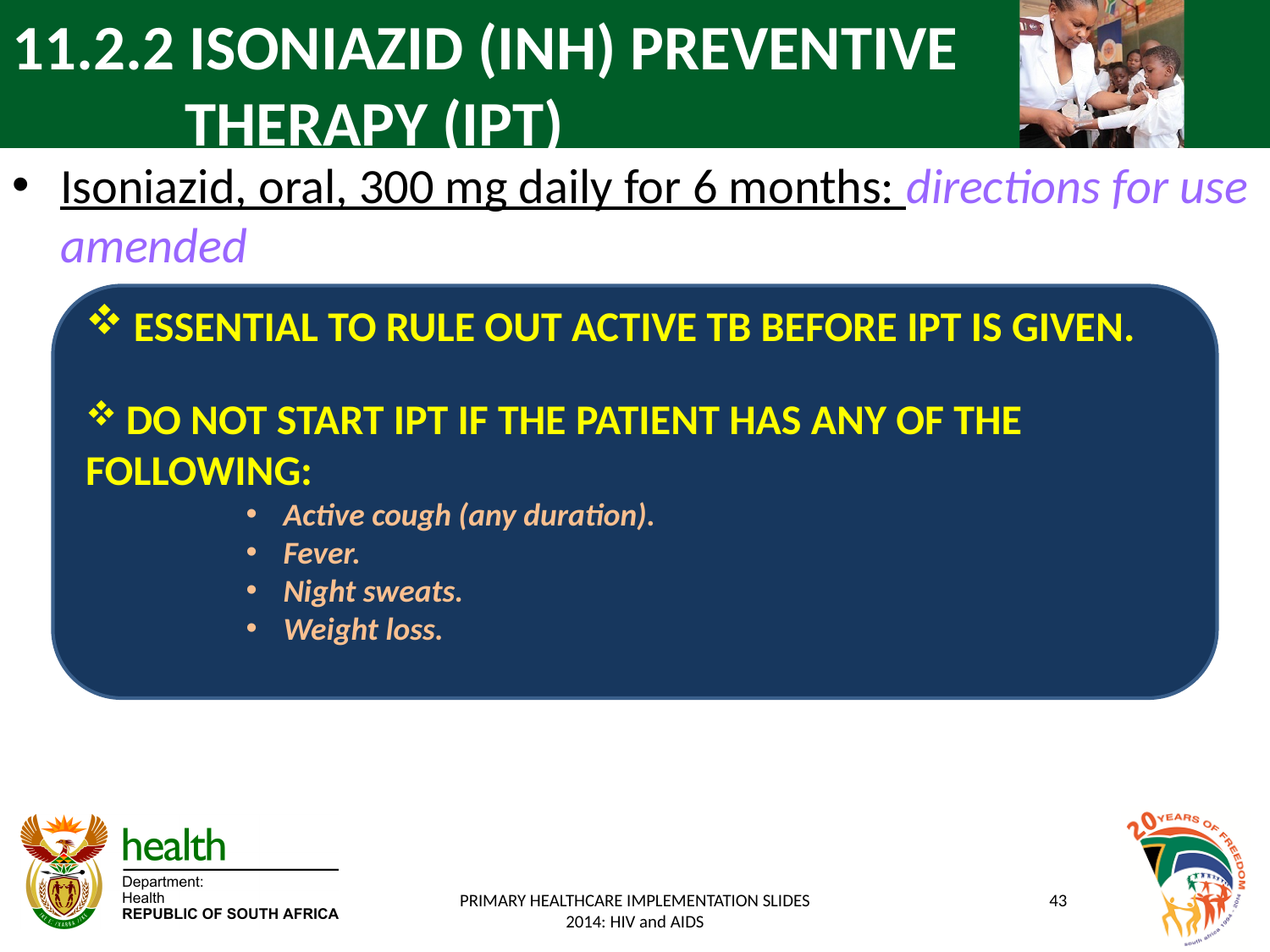

# 11.2.2 ISONIAZID (INH) PREVENTIVE THERAPY (IPT)
Isoniazid, oral, 300 mg daily for 6 months: directions for use amended

 ESSENTIAL TO RULE OUT ACTIVE TB BEFORE IPT IS GIVEN.

 DO NOT START IPT IF THE PATIENT HAS ANY OF THE 	FOLLOWING:
 Active cough (any duration).
 Fever.
 Night sweats.
 Weight loss.

PRIMARY HEALTHCARE IMPLEMENTATION SLIDES 2014: HIV and AIDS
43